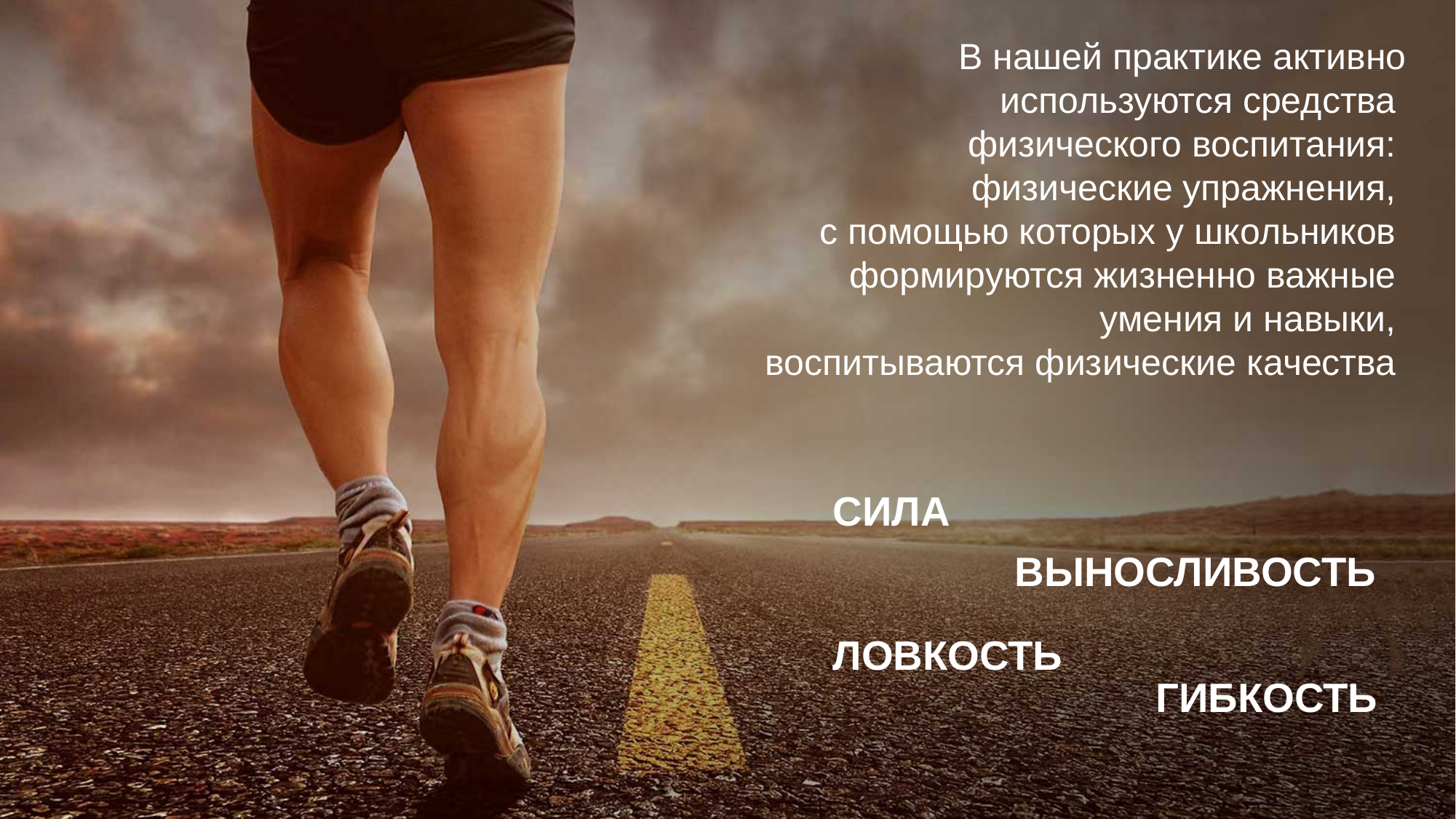

В нашей практике активно используются средства
физического воспитания:
физические упражнения,
с помощью которых у школьников
формируются жизненно важные
умения и навыки,
воспитываются физические качества
СИЛА
ВЫНОСЛИВОСТЬ
ЛОВКОСТЬ

ГИБКОСТЬ